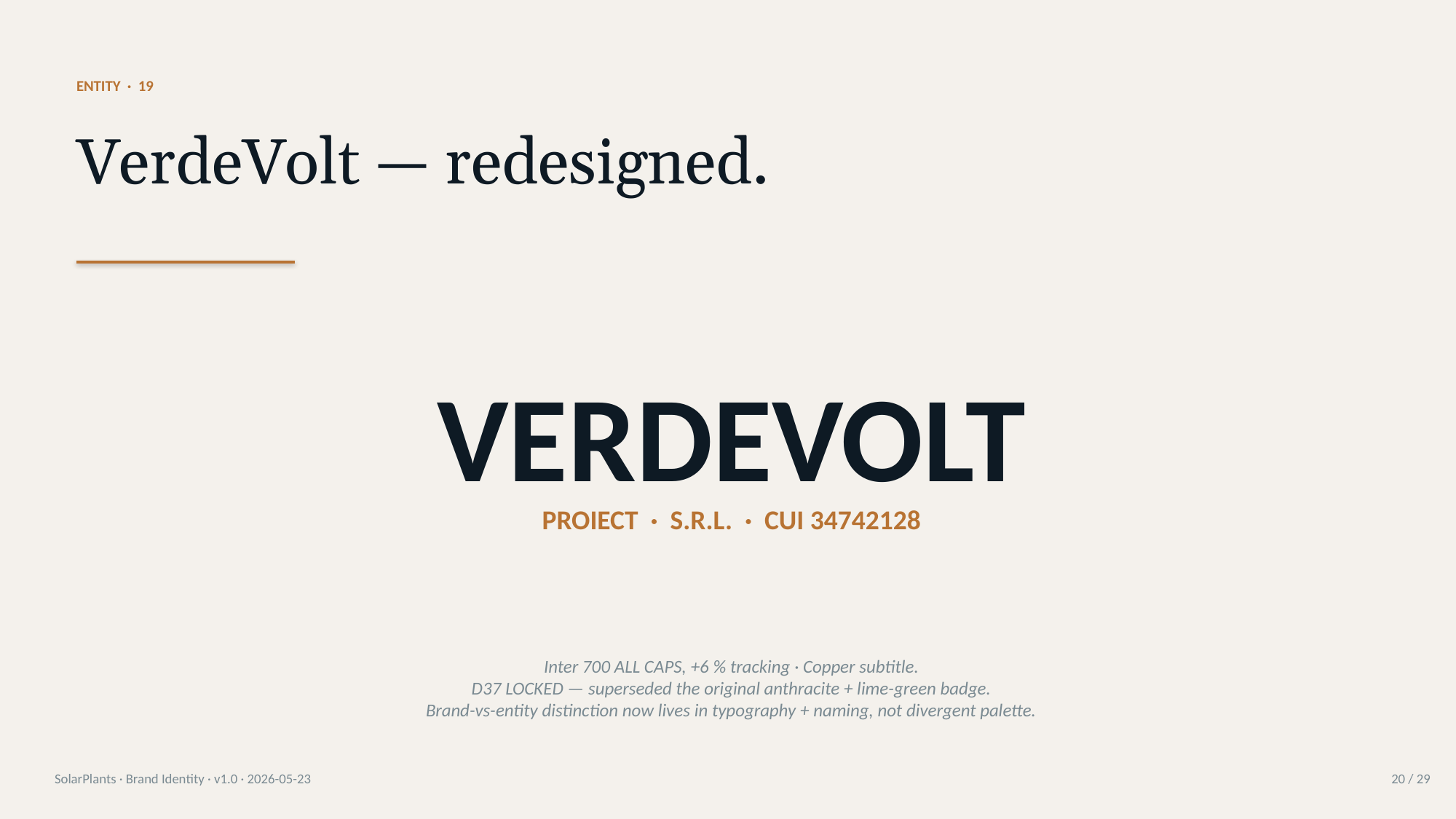

ENTITY  ·  19
VerdeVolt — redesigned.
VERDEVOLT
PROIECT  ·  S.R.L.  ·  CUI 34742128
Inter 700 ALL CAPS, +6 % tracking · Copper subtitle.
D37 LOCKED — superseded the original anthracite + lime-green badge.
Brand-vs-entity distinction now lives in typography + naming, not divergent palette.
SolarPlants · Brand Identity · v1.0 · 2026-05-23
20 / 29